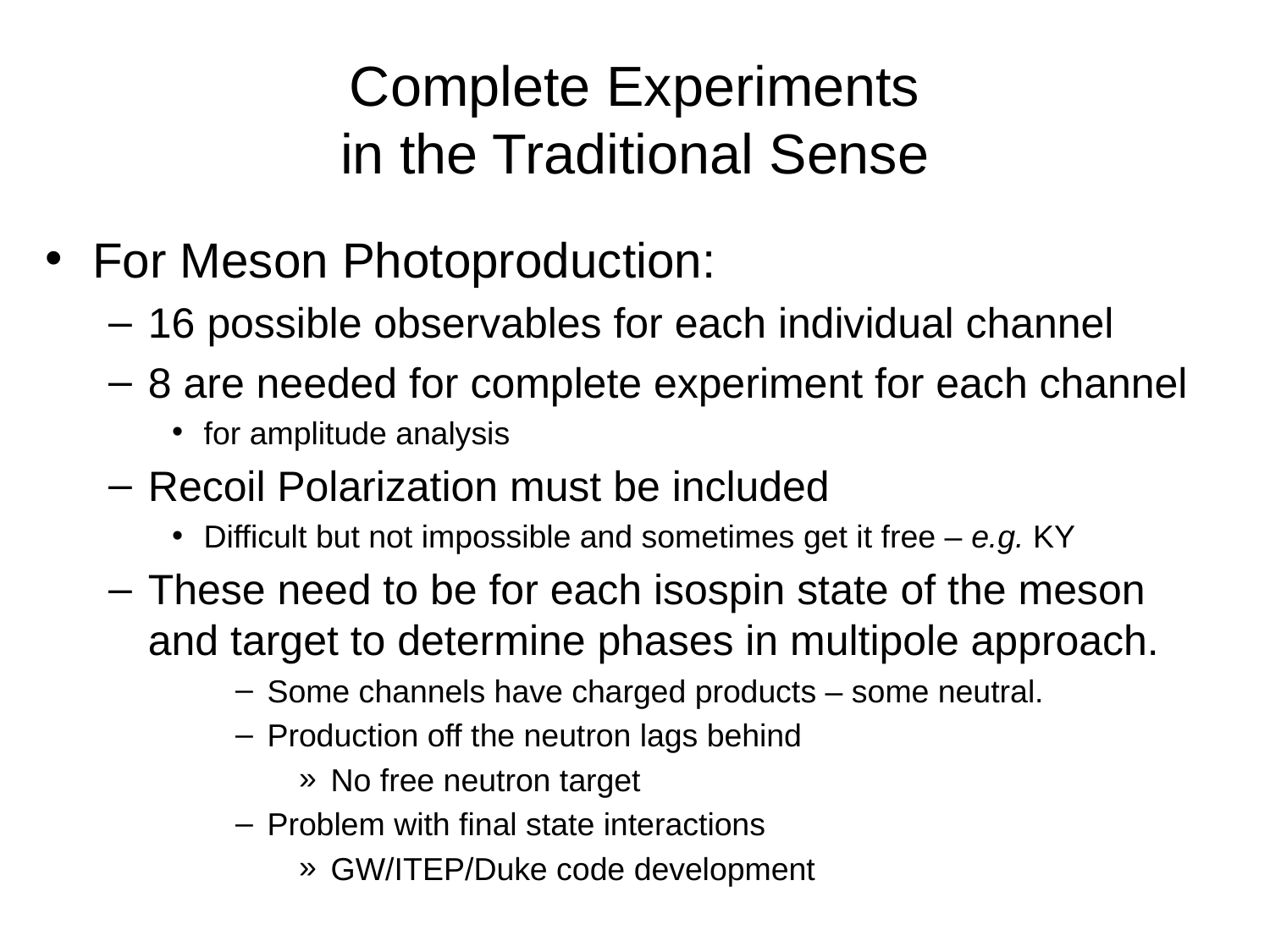

# Complete Experiments in the Traditional Sense
For Meson Photoproduction:
16 possible observables for each individual channel
8 are needed for complete experiment for each channel
for amplitude analysis
Recoil Polarization must be included
Difficult but not impossible and sometimes get it free – e.g. KY
These need to be for each isospin state of the meson and target to determine phases in multipole approach.
Some channels have charged products – some neutral.
Production off the neutron lags behind
No free neutron target
Problem with final state interactions
GW/ITEP/Duke code development